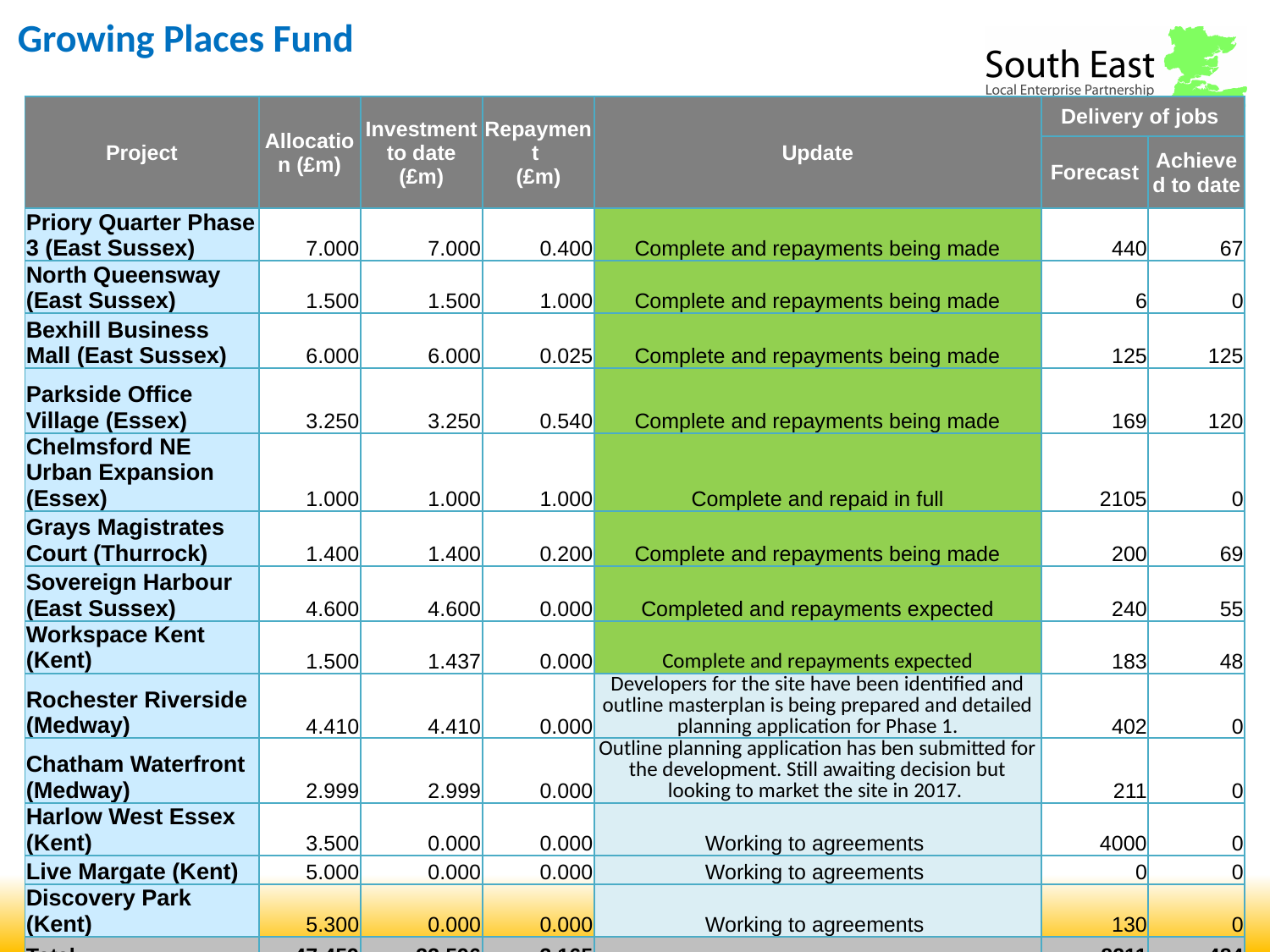

# Growing Places Fund
| Project | Allocation (£m) | Investment to date (£m) | Repayment (£m) | Update | Delivery of jobs |  |
| --- | --- | --- | --- | --- | --- | --- |
|  |  |  |  |  | Forecast | Achieved to date |
| Priory Quarter Phase 3 (East Sussex) | 7.000 | 7.000 | 0.400 | Complete and repayments being made | 440 | 67 |
| North Queensway (East Sussex) | 1.500 | 1.500 | 1.000 | Complete and repayments being made | 6 | 0 |
| Bexhill Business Mall (East Sussex) | 6.000 | 6.000 | 0.025 | Complete and repayments being made | 125 | 125 |
| Parkside Office Village (Essex) | 3.250 | 3.250 | 0.540 | Complete and repayments being made | 169 | 120 |
| Chelmsford NE Urban Expansion (Essex) | 1.000 | 1.000 | 1.000 | Complete and repaid in full | 2105 | 0 |
| Grays Magistrates Court (Thurrock) | 1.400 | 1.400 | 0.200 | Complete and repayments being made | 200 | 69 |
| Sovereign Harbour (East Sussex) | 4.600 | 4.600 | 0.000 | Completed and repayments expected | 240 | 55 |
| Workspace Kent (Kent) | 1.500 | 1.437 | 0.000 | Complete and repayments expected | 183 | 48 |
| Rochester Riverside (Medway) | 4.410 | 4.410 | 0.000 | Developers for the site have been identified and outline masterplan is being prepared and detailed planning application for Phase 1. | 402 | 0 |
| Chatham Waterfront (Medway) | 2.999 | 2.999 | 0.000 | Outline planning application has ben submitted for the development. Still awaiting decision but looking to market the site in 2017. | 211 | 0 |
| Harlow West Essex (Kent) | 3.500 | 0.000 | 0.000 | Working to agreements | 4000 | 0 |
| Live Margate (Kent) | 5.000 | 0.000 | 0.000 | Working to agreements | 0 | 0 |
| Discovery Park (Kent) | 5.300 | 0.000 | 0.000 | Working to agreements | 130 | 0 |
| Total | 47.459 | 33.596 | 3.165 |  | 8211 | 484 |